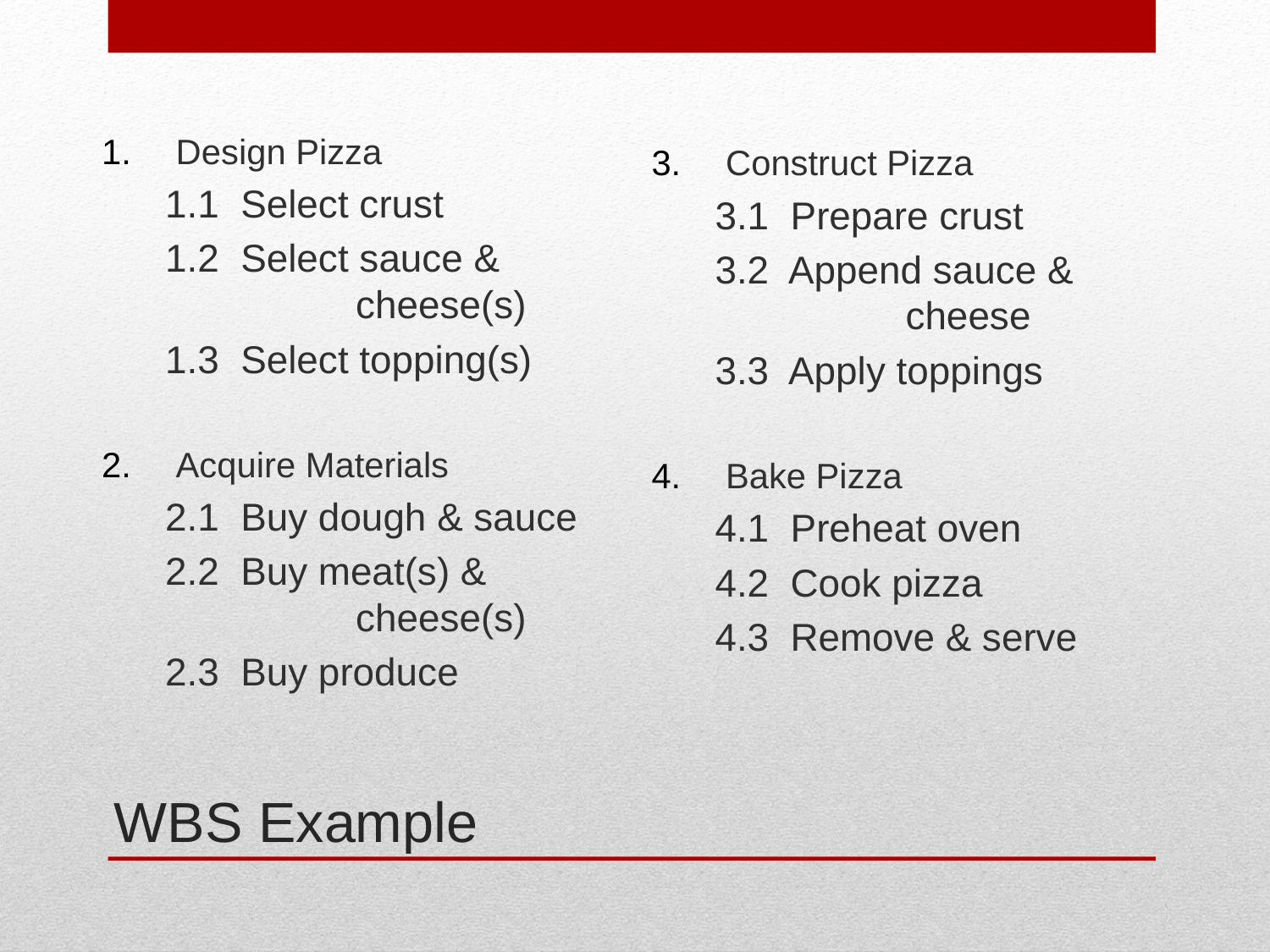

Design Pizza
1.1  Select crust
1.2  Select sauce & 	cheese(s)
1.3  Select topping(s)

Acquire Materials
2.1  Buy dough & sauce
2.2  Buy meat(s) & 	cheese(s)
2.3  Buy produce
Construct Pizza
3.1  Prepare crust
3.2  Append sauce &     	cheese
3.3  Apply toppings

Bake Pizza
4.1  Preheat oven
4.2  Cook pizza
4.3  Remove & serve
# WBS Example